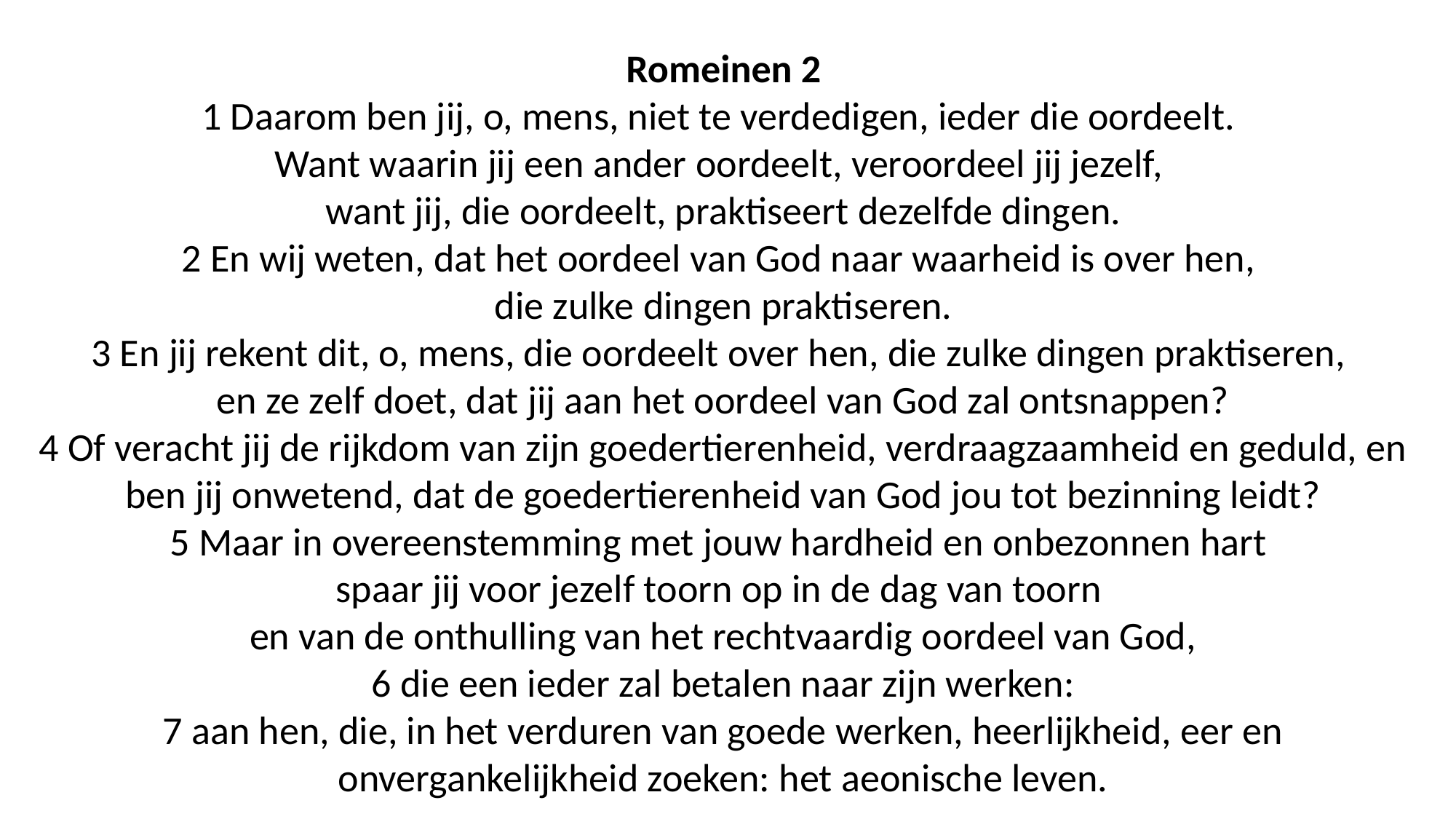

Romeinen 2
1 Daarom ben jij, o, mens, niet te verdedigen, ieder die oordeelt.
Want waarin jij een ander oordeelt, veroordeel jij jezelf,
want jij, die oordeelt, praktiseert dezelfde dingen.
2 En wij weten, dat het oordeel van God naar waarheid is over hen,
die zulke dingen praktiseren.
3 En jij rekent dit, o, mens, die oordeelt over hen, die zulke dingen praktiseren,
en ze zelf doet, dat jij aan het oordeel van God zal ontsnappen?
4 Of veracht jij de rijkdom van zijn goedertierenheid, verdraagzaamheid en geduld, en ben jij onwetend, dat de goedertierenheid van God jou tot bezinning leidt?
5 Maar in overeenstemming met jouw hardheid en onbezonnen hart
spaar jij voor jezelf toorn op in de dag van toorn
en van de onthulling van het rechtvaardig oordeel van God,
6 die een ieder zal betalen naar zijn werken:
7 aan hen, die, in het verduren van goede werken, heerlijkheid, eer en onvergankelijkheid zoeken: het aeonische leven.